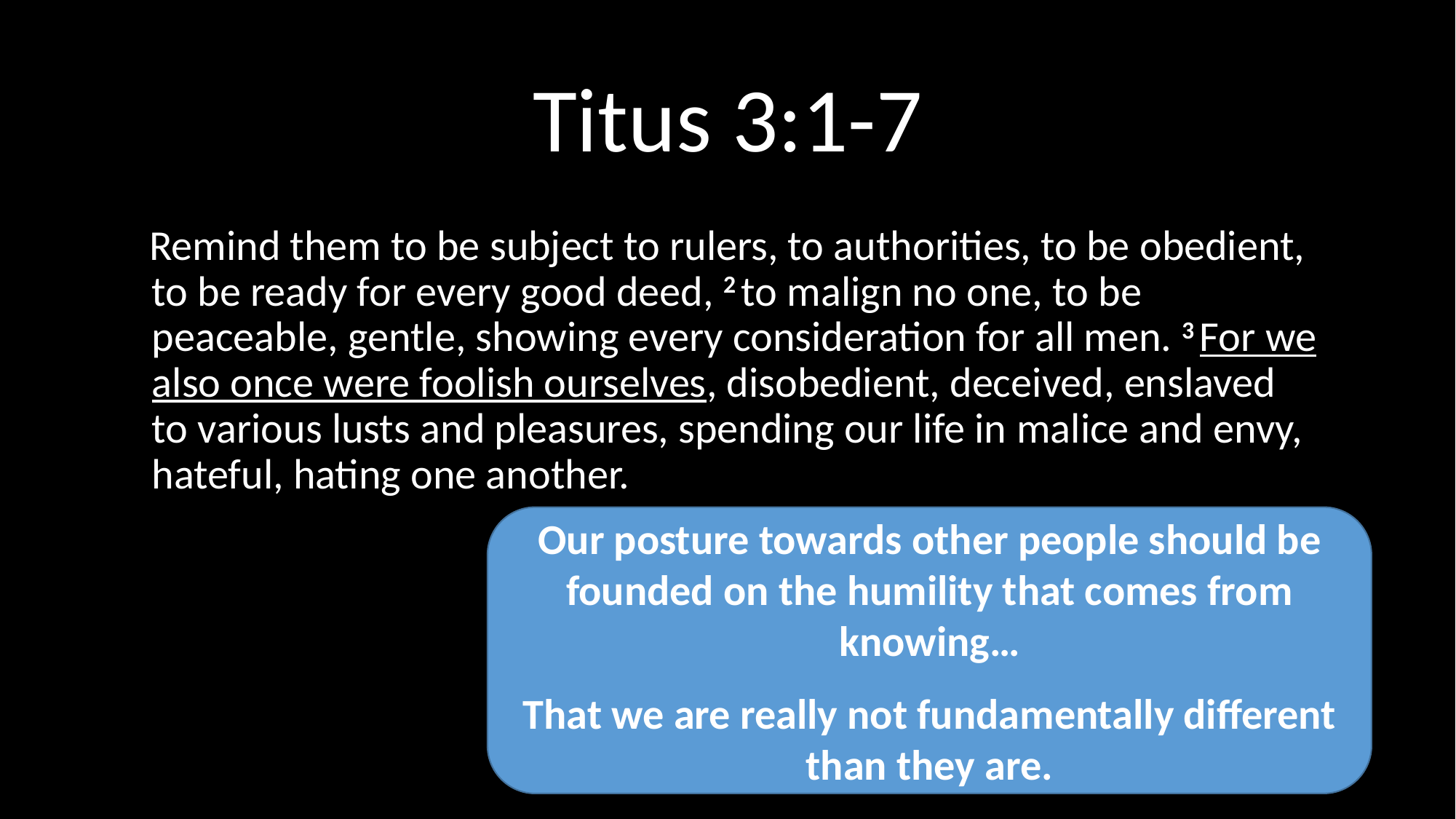

# Titus 3:1-7
    Remind them to be subject to rulers, to authorities, to be obedient, to be ready for every good deed, 2 to malign no one, to be peaceable, gentle, showing every consideration for all men. 3 For we also once were foolish ourselves, disobedient, deceived, enslaved to various lusts and pleasures, spending our life in malice and envy, hateful, hating one another. 4 But when the kindness of God our Savior and His love for mankind appeared, 5 He saved us, not on the basis of deeds which we have done in righteousness, but according to His mercy, by the washing of regeneration and renewing by the Holy Spirit, 6 whom He poured out upon us richly through Jesus Christ our Savior, 7 so that being justified by His grace we would be made heirs according to the hope of eternal life.
Our posture towards other people should be founded on the humility that comes from knowing…

That we are really not fundamentally different than they are.